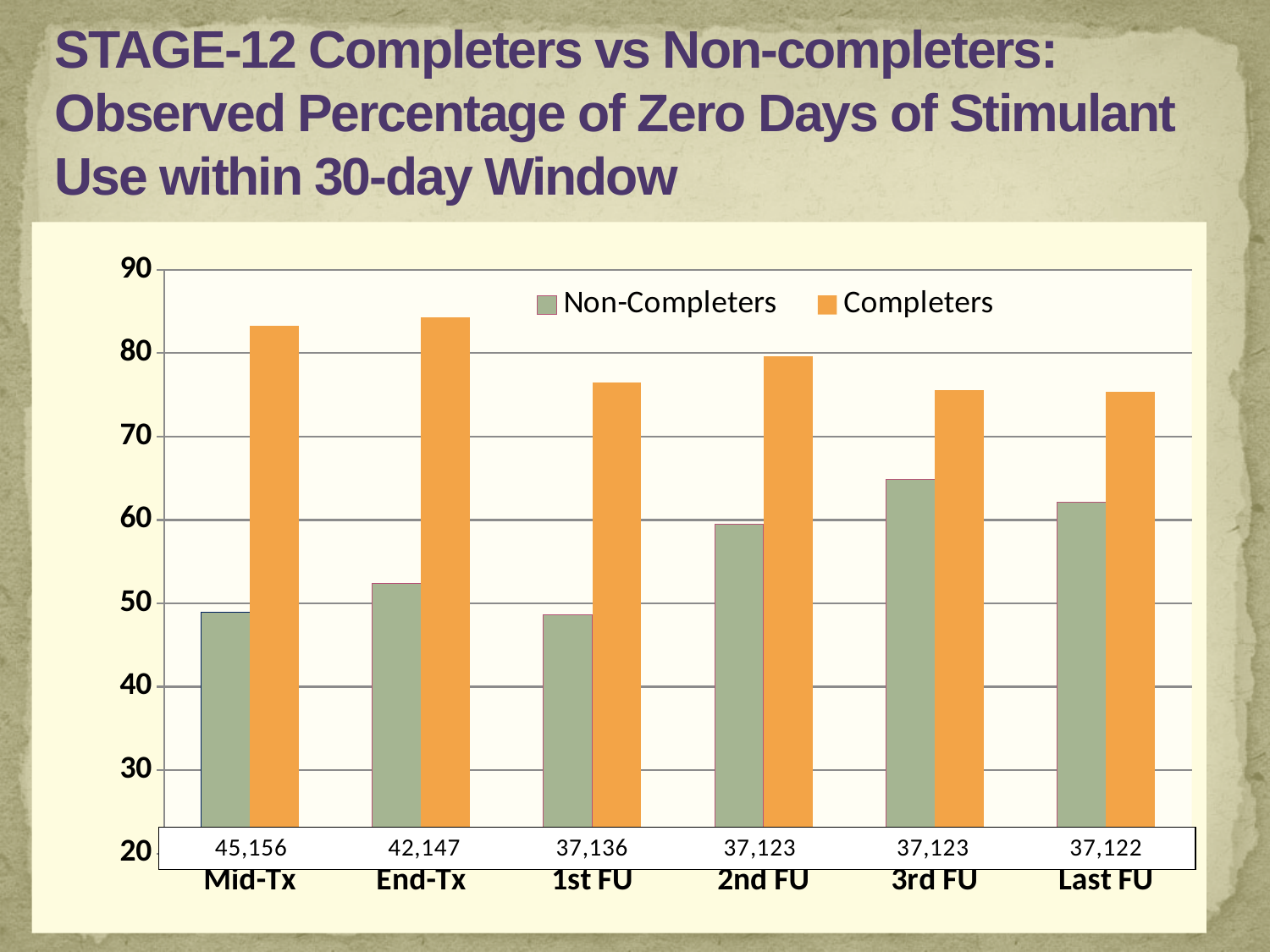

# STAGE-12 Completers vs Non-completers: Observed Percentage of Zero Days of Stimulant Use within 30-day Window

### Chart

| Category | Non-Completers | Completers |
|---|---|---|
| Mid-Tx | 48.89 | 83.33 |
| End-Tx | 52.38 | 84.35 |
| 1st FU | 48.65 | 76.47 |
| 2nd FU | 59.46 | 79.67 |
| 3rd FU | 64.86 | 75.61 |
| Last FU | 62.16 | 75.41 |